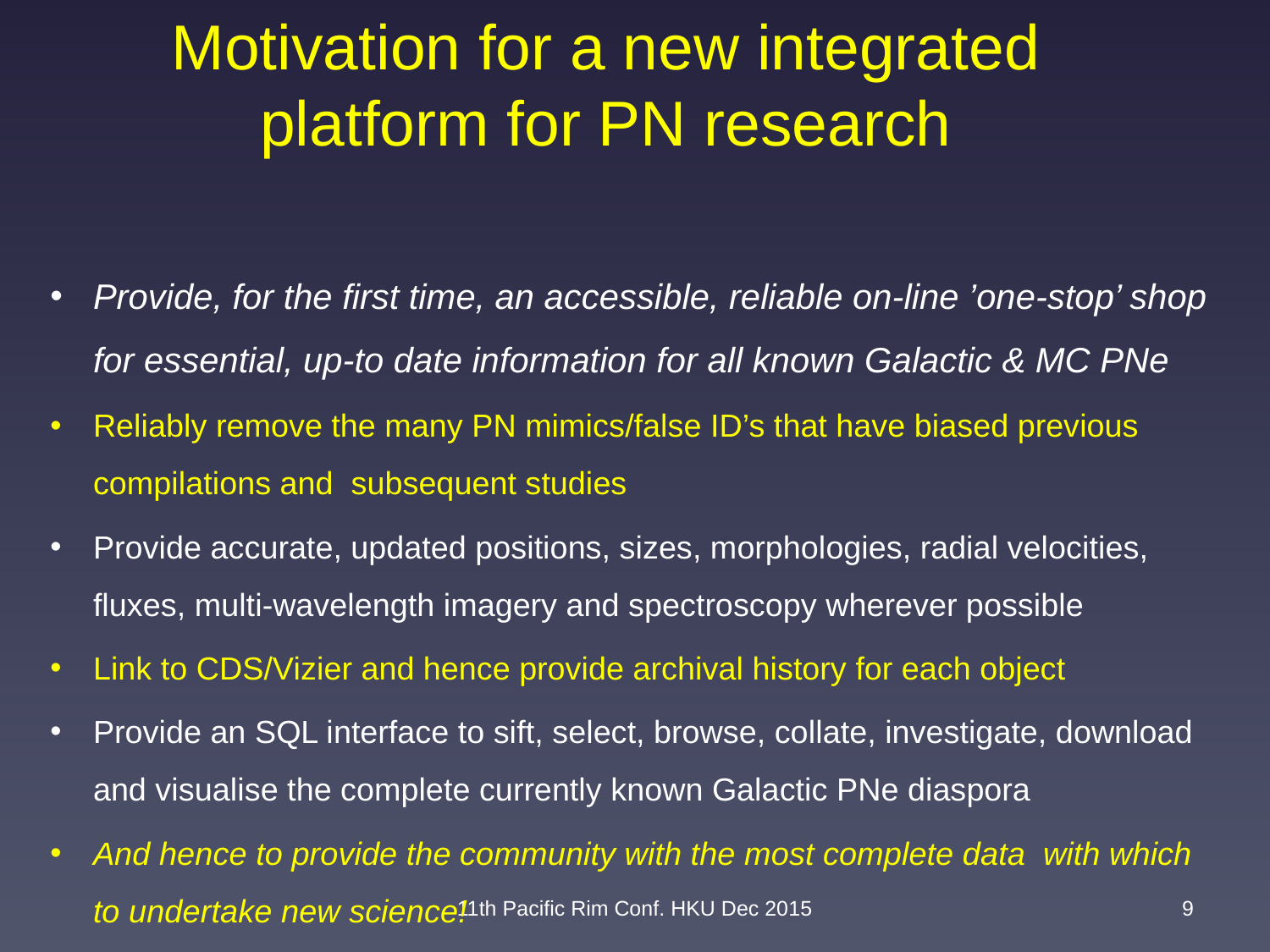

# Motivation for a new integrated platform for PN research
Provide, for the first time, an accessible, reliable on-line ’one-stop’ shop for essential, up-to date information for all known Galactic & MC PNe
Reliably remove the many PN mimics/false ID’s that have biased previous compilations and  subsequent studies
Provide accurate, updated positions, sizes, morphologies, radial velocities, fluxes, multi-wavelength imagery and spectroscopy wherever possible
Link to CDS/Vizier and hence provide archival history for each object
Provide an SQL interface to sift, select, browse, collate, investigate, download and visualise the complete currently known Galactic PNe diaspora
And hence to provide the community with the most complete data  with which  to undertake new science!
 It is late but release is finally imminent

11th Pacific Rim Conf. HKU Dec 2015
9